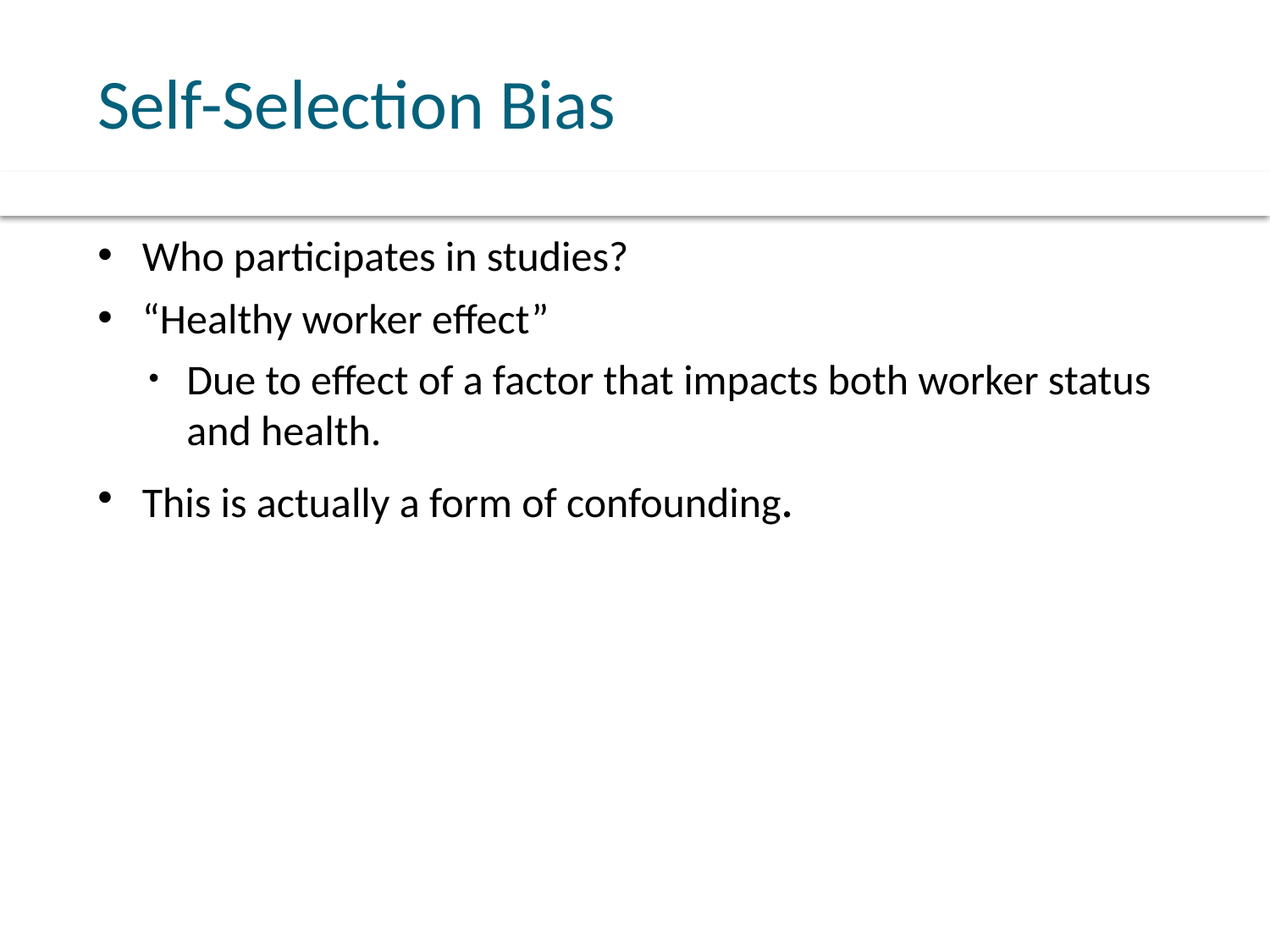

# Self-Selection Bias
Who participates in studies?
“Healthy worker effect”
Due to effect of a factor that impacts both worker status and health.
This is actually a form of confounding.